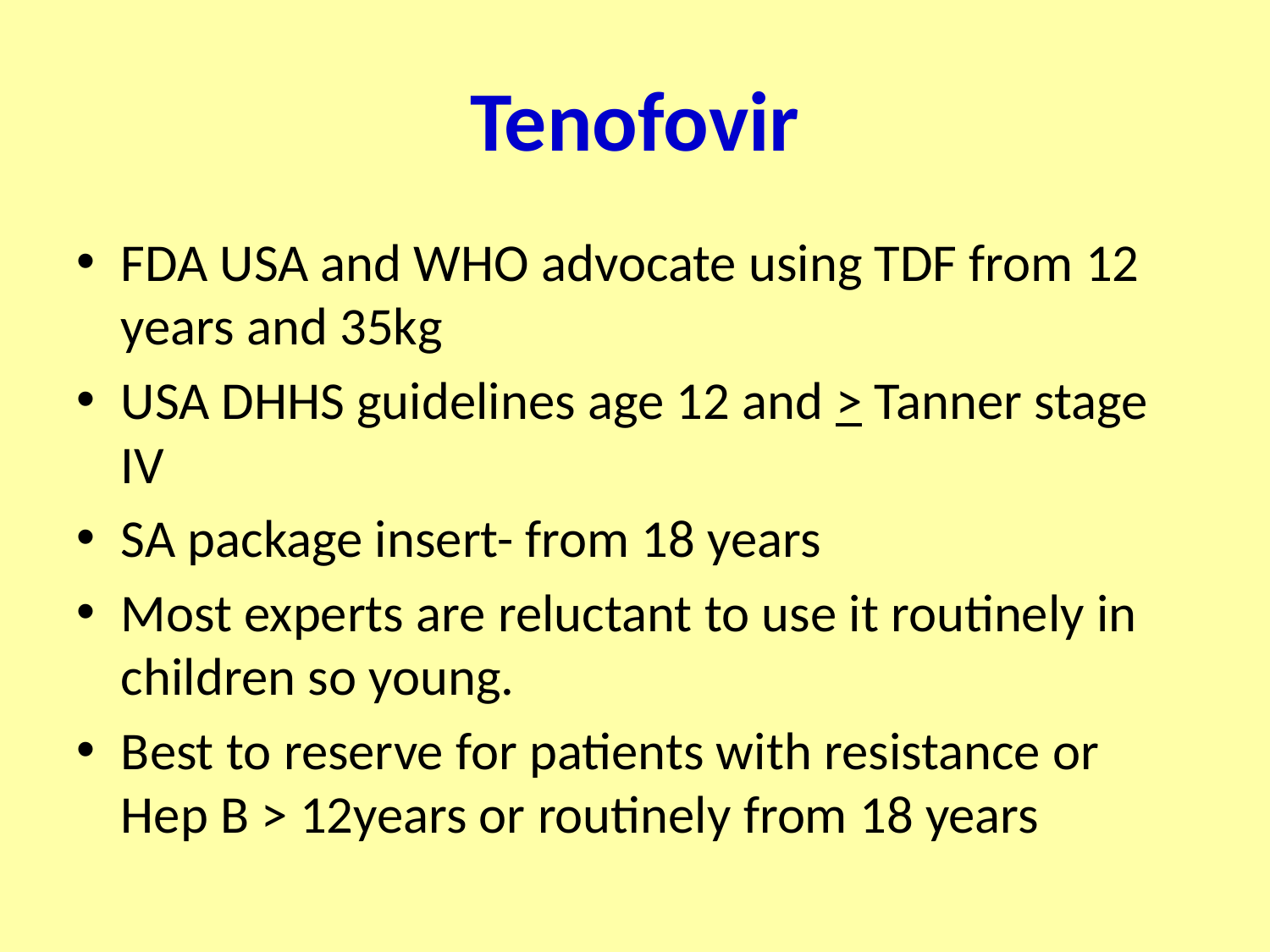

# Tenofovir
FDA USA and WHO advocate using TDF from 12 years and 35kg
USA DHHS guidelines age 12 and > Tanner stage IV
SA package insert- from 18 years
Most experts are reluctant to use it routinely in children so young.
Best to reserve for patients with resistance or Hep B > 12years or routinely from 18 years